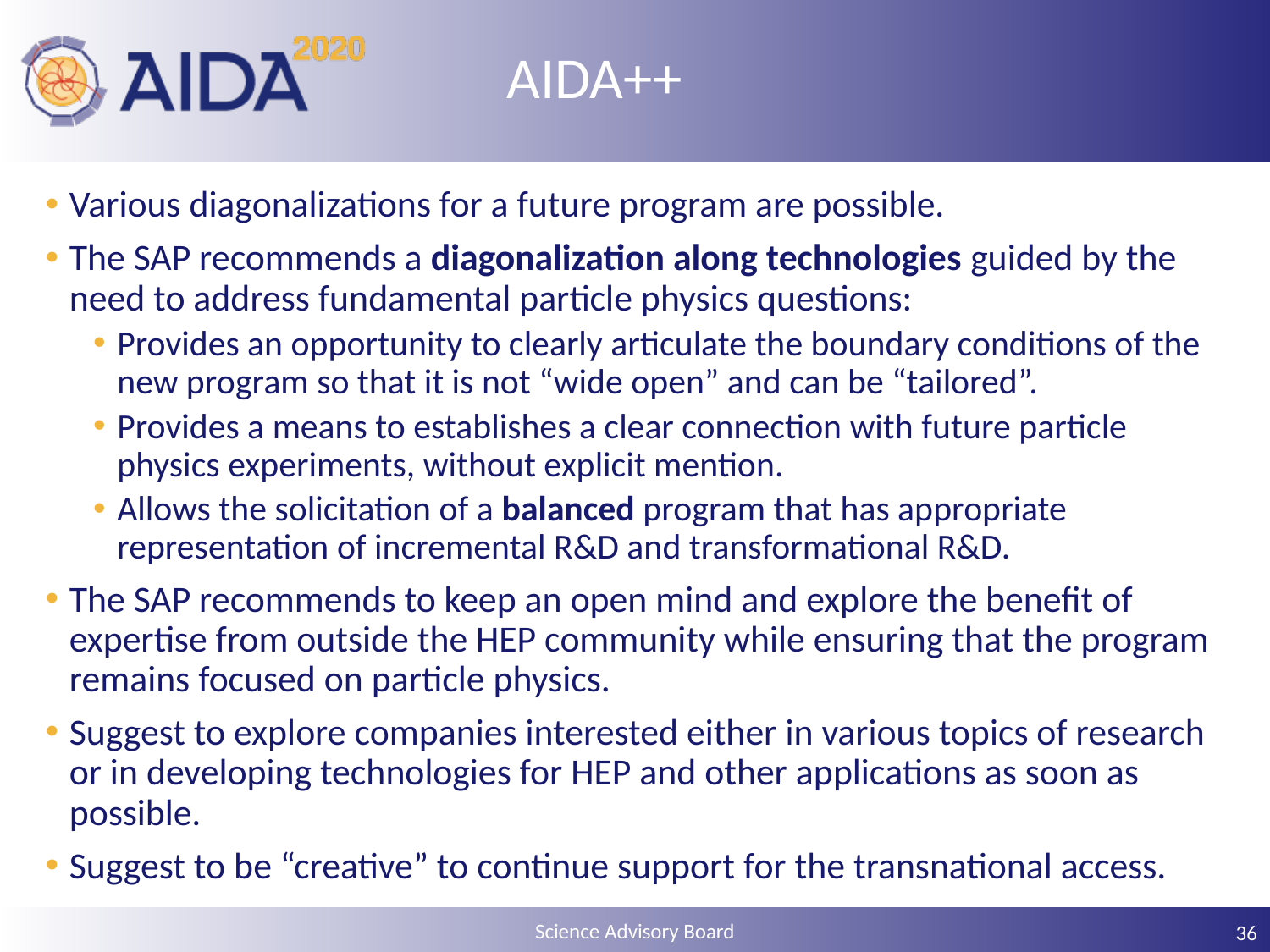

# AIDA++
Various diagonalizations for a future program are possible.
The SAP recommends a diagonalization along technologies guided by the need to address fundamental particle physics questions:
Provides an opportunity to clearly articulate the boundary conditions of the new program so that it is not “wide open” and can be “tailored”.
Provides a means to establishes a clear connection with future particle physics experiments, without explicit mention.
Allows the solicitation of a balanced program that has appropriate representation of incremental R&D and transformational R&D.
The SAP recommends to keep an open mind and explore the benefit of expertise from outside the HEP community while ensuring that the program remains focused on particle physics.
Suggest to explore companies interested either in various topics of research or in developing technologies for HEP and other applications as soon as possible.
Suggest to be “creative” to continue support for the transnational access.

36
Science Advisory Board